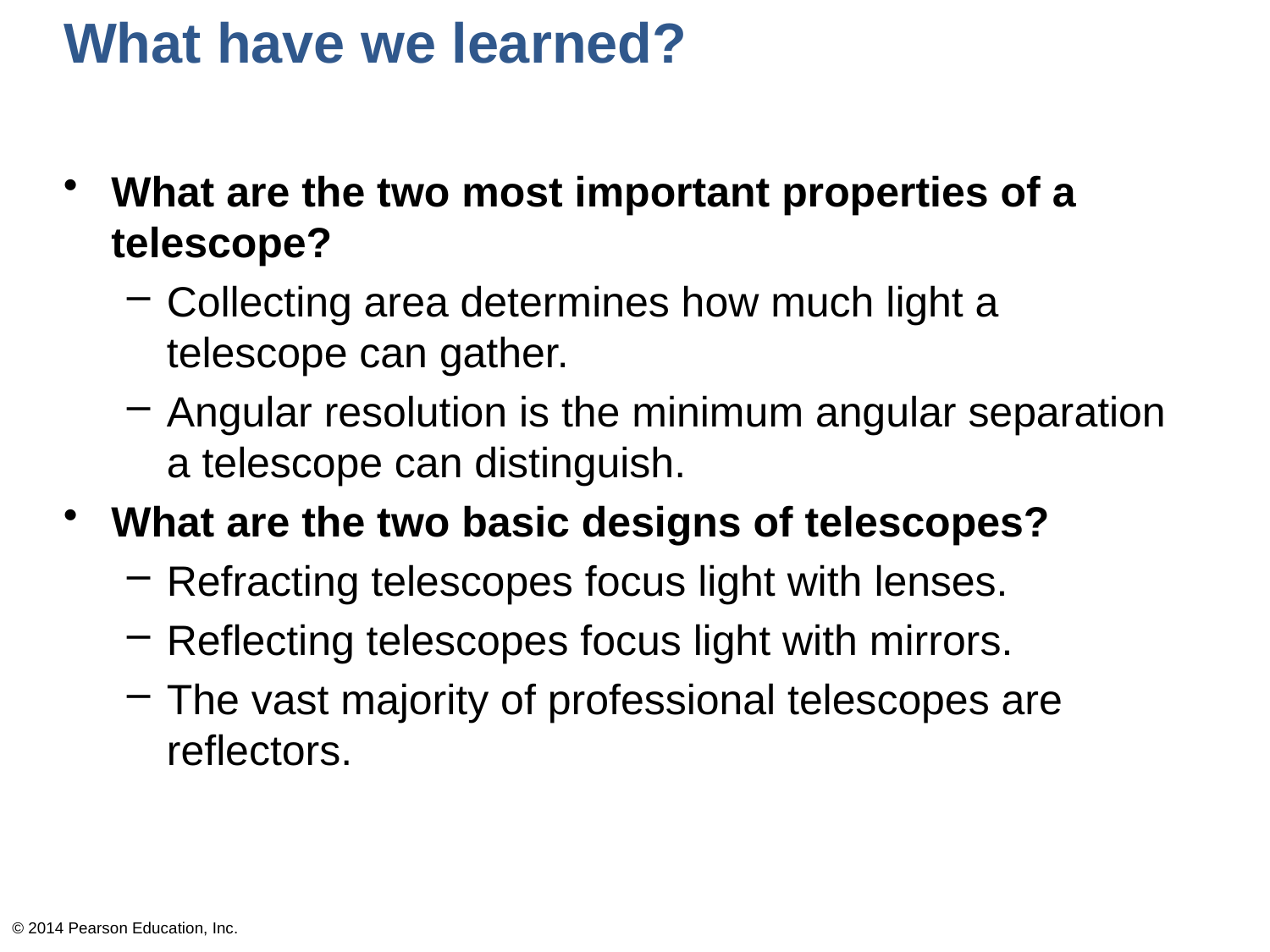

# What have we learned?
What are the two most important properties of a telescope?
Collecting area determines how much light a telescope can gather.
Angular resolution is the minimum angular separation a telescope can distinguish.
What are the two basic designs of telescopes?
Refracting telescopes focus light with lenses.
Reflecting telescopes focus light with mirrors.
The vast majority of professional telescopes are reflectors.
© 2014 Pearson Education, Inc.